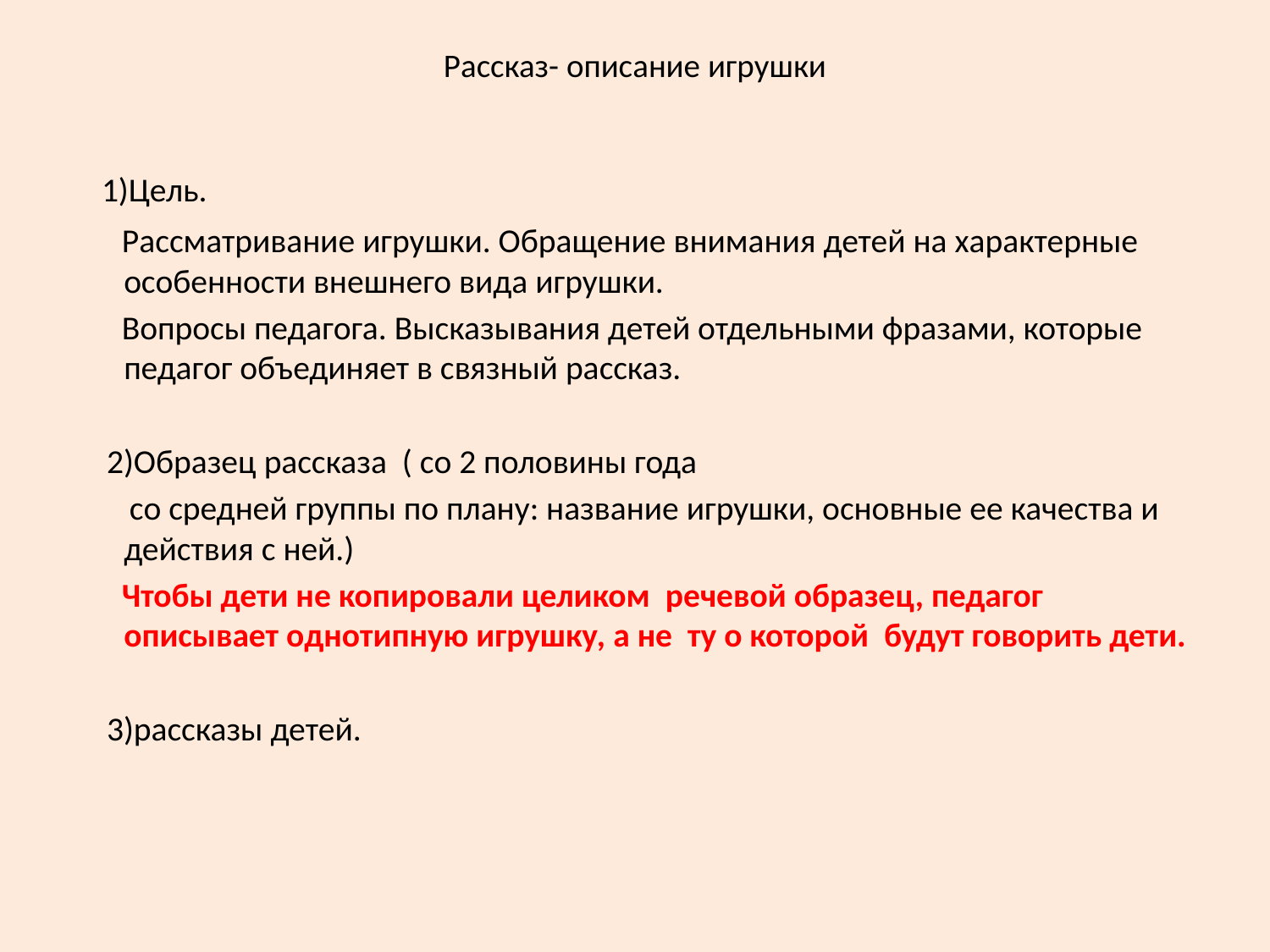

# Рассказ- описание игрушки
  1)Цель.
      Рассматривание игрушки. Обращение внимания детей на характерные особенности внешнего вида игрушки.
      Вопросы педагога. Высказывания детей отдельными фразами, которые педагог объединяет в связный рассказ.

    2)Образец рассказа  ( со 2 половины года
       со средней группы по плану: название игрушки, основные ее качества и действия с ней.)
      Чтобы дети не копировали целиком  речевой образец, педагог описывает однотипную игрушку, а не  ту о которой  будут говорить дети.

    3)рассказы детей.